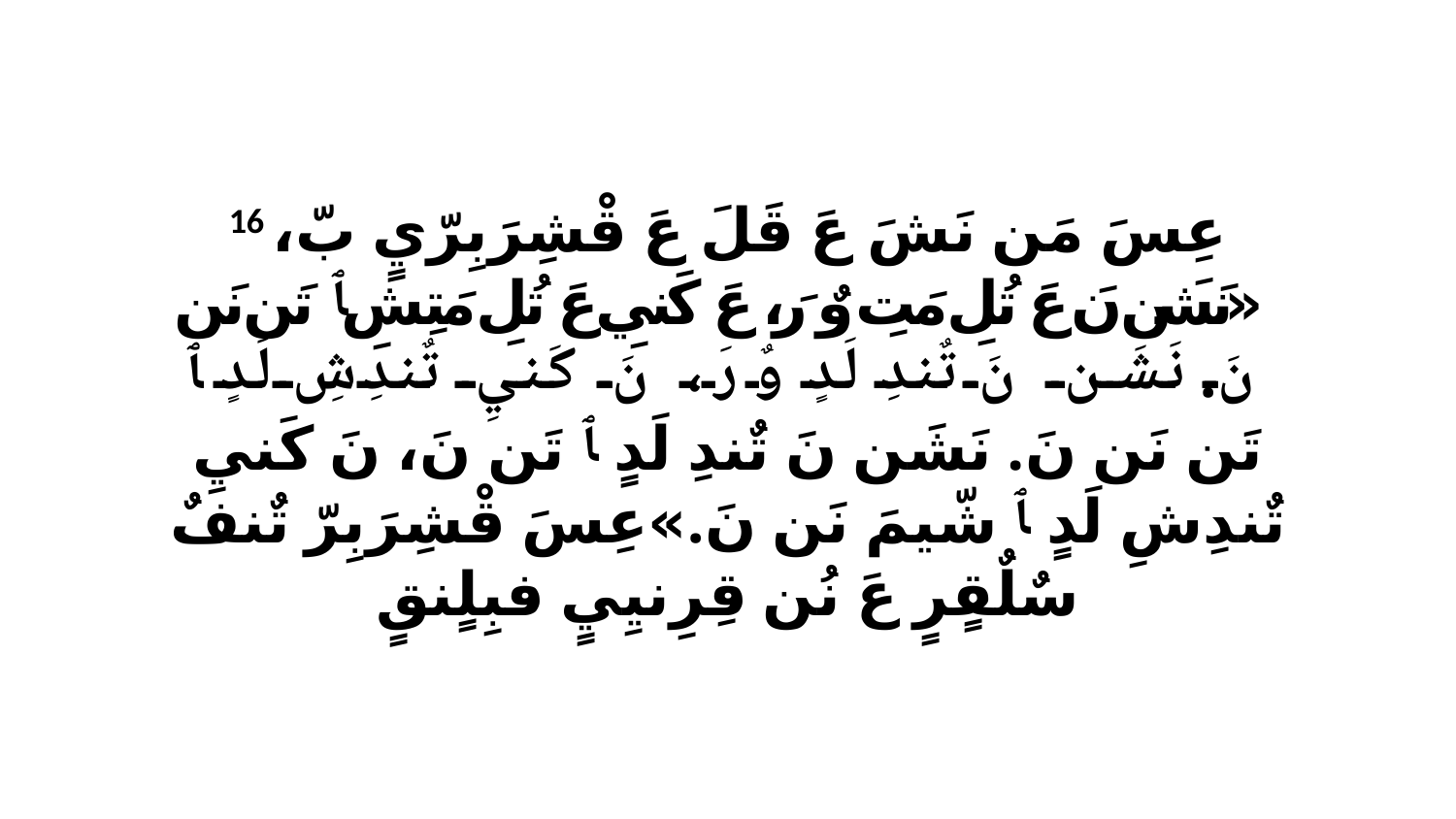

16 عِسَ مَن نَشَ عَ قَلَ عَ قْشِرَبِرّيٍ بّ، «نَشَن نَ عَ تُلِ مَتِ وٌ رَ، عَ كَنيِ عَ تُلِ مَتِشِ ﭑ تَن نَن نَ. نَشَن نَ تٌندِ لَدٍ وٌ رَ، نَ كَنيِ تٌندِشِ لَدٍ ﭑ تَن نَن نَ. نَشَن نَ تٌندِ لَدٍ ﭑ تَن نَ، نَ كَنيِ تٌندِشِ لَدٍ ﭑ شّيمَ نَن نَ.»عِسَ قْشِرَبِرّ تٌنفٌ سٌلٌقٍرٍ عَ نُن قِرِنيِيٍ فبِلٍنقٍ